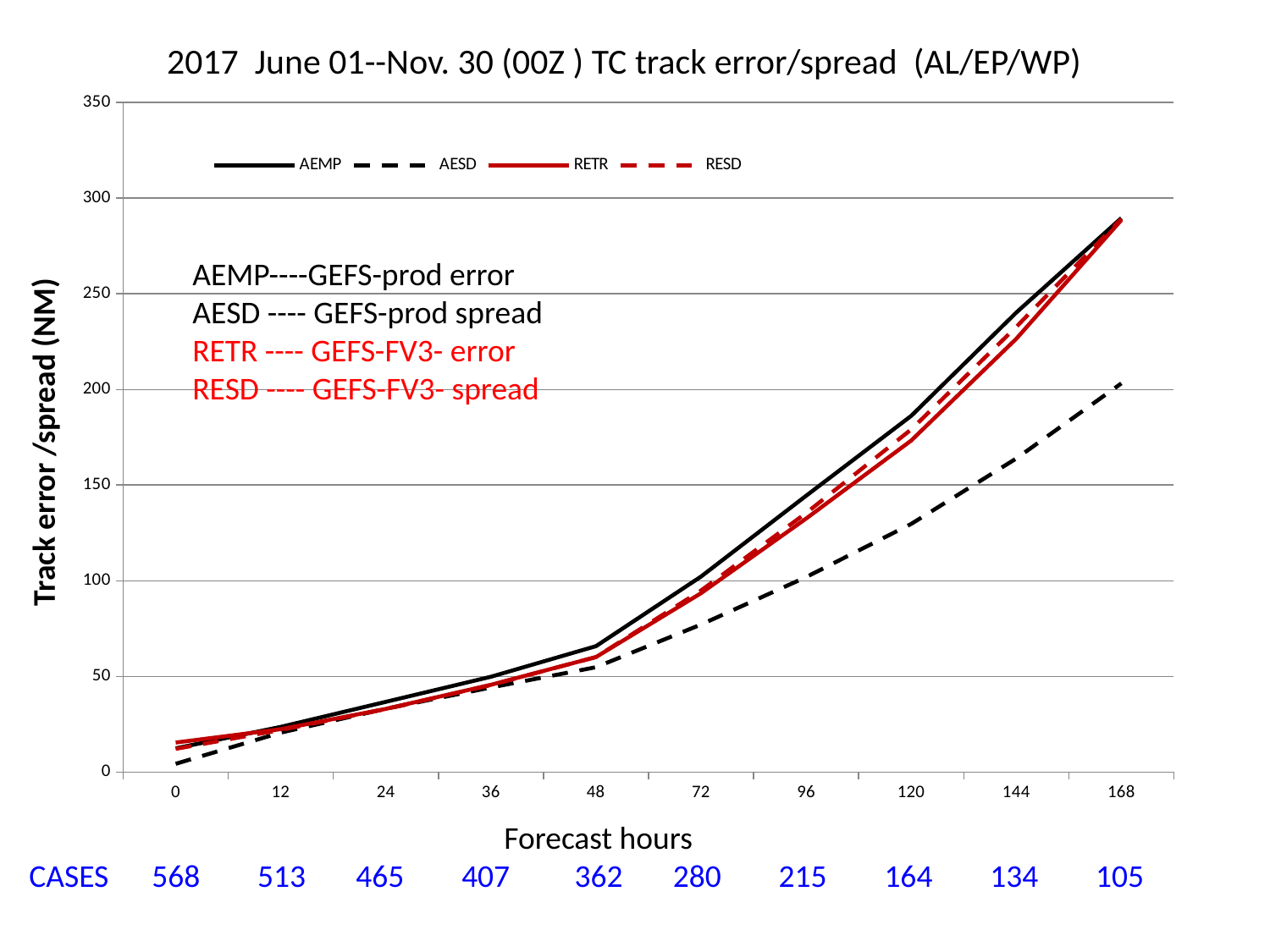

# 2017  June 01--Nov. 30 (00Z ) TC track error/spread  (AL/EP/WP)

### Chart

| Category | AEMP | AESD | RETR | RESD |
|---|---|---|---|---|
| 0 | 12.4 | 4.3 | 15.4 | 12.1 |
| 12 | 23.6 | 20.6 | 22.4 | 22.0 |
| 24 | 36.7 | 33.1 | 33.0 | 32.9 |
| 36 | 49.8 | 44.2 | 45.6 | 45.5 |
| 48 | 65.8 | 54.8 | 60.1 | 60.1 |
| 72 | 102.2 | 77.1 | 93.5 | 94.9 |
| 96 | 144.4 | 101.9 | 132.5 | 135.4 |
| 120 | 186.2 | 129.7 | 173.3 | 179.1 |
| 144 | 240.2 | 163.9 | 226.5 | 232.7 |
| 168 | 289.6 | 203.2 | 288.6 | 289.2 |
AEMP----GEFS-prod error
AESD ---- GEFS-prod spread
RETR ---- GEFS-FV3- error
RESD ---- GEFS-FV3- spread
Track error /spread (NM)
                                                                  Forecast hours
CASES      568        513       465        407         362       280        215        164        134        105